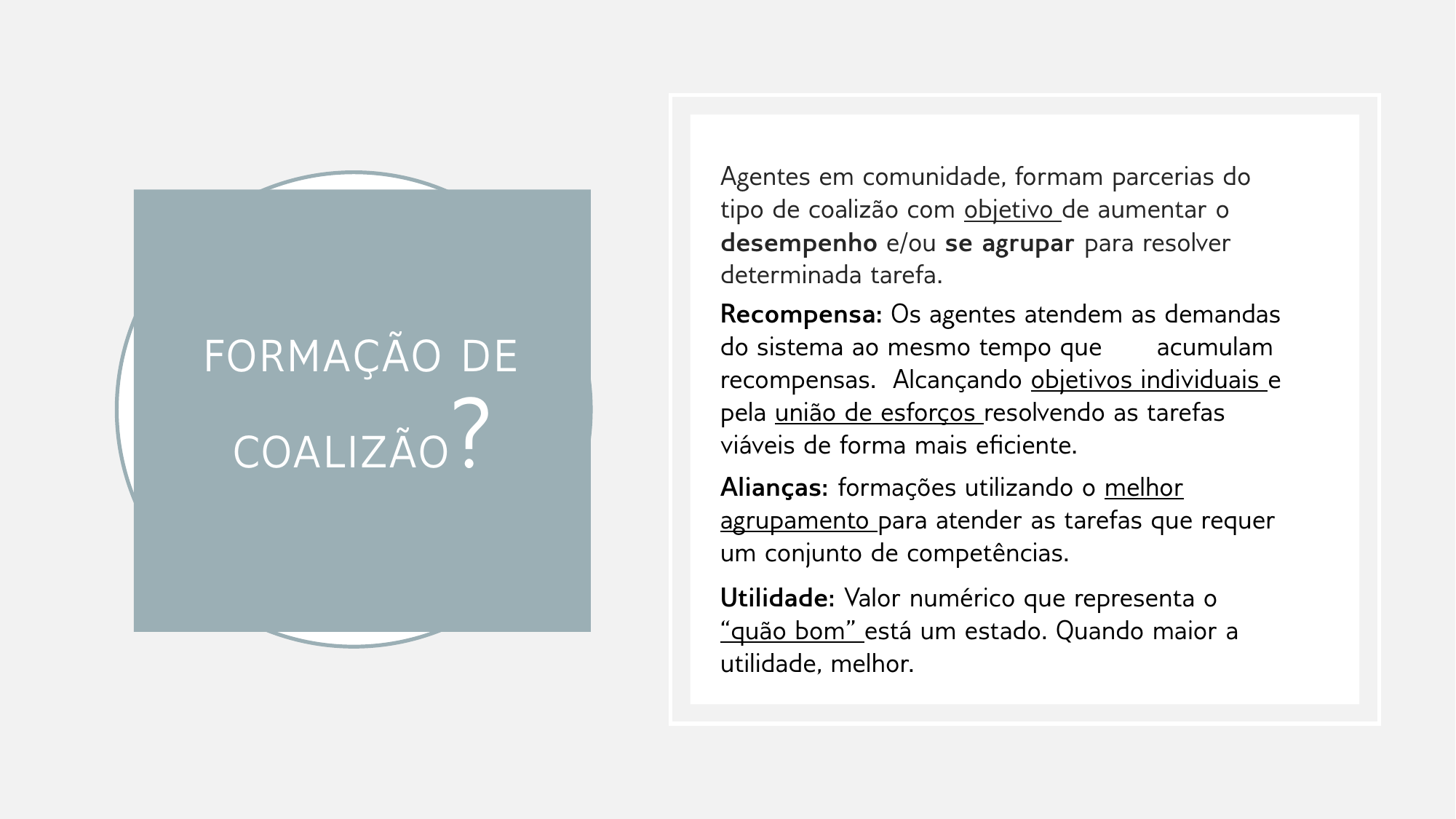

Agentes em comunidade, formam parcerias do tipo de coalizão com objetivo de aumentar o desempenho e/ou se agrupar para resolver determinada tarefa.

# Formação de coalizão?
Recompensa: Os agentes atendem as demandas do sistema ao mesmo tempo que 	acumulam recompensas.  Alcançando objetivos individuais e pela união de esforços resolvendo as tarefas viáveis de forma mais eficiente.

Alianças: formações utilizando o melhor agrupamento para atender as tarefas que requer um conjunto de competências.
Utilidade: Valor numérico que representa o “quão bom” está um estado. Quando maior a utilidade, melhor.